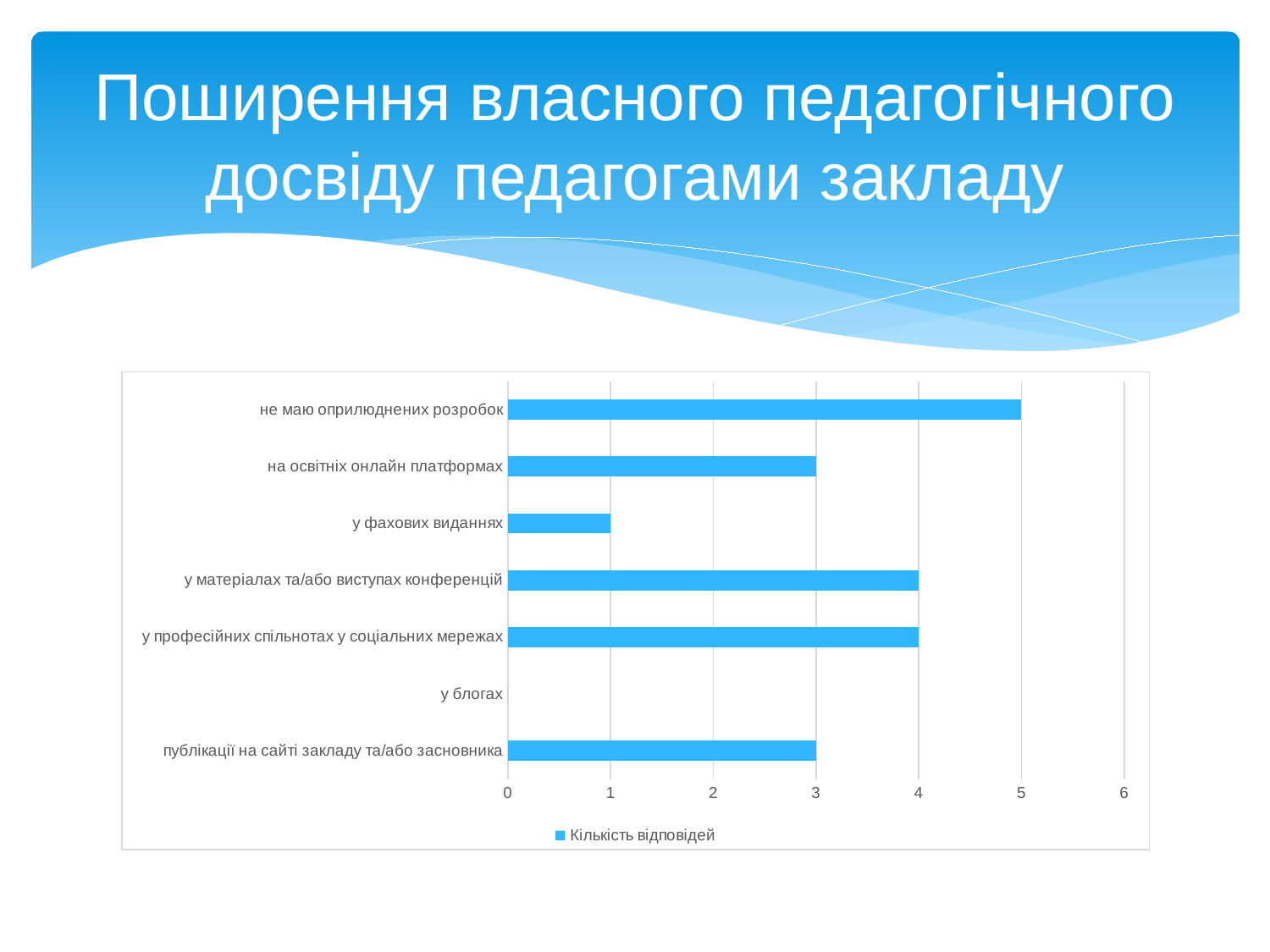

# Поширення власного педагогічного досвіду педагогами закладу

### Chart

| Category | Кількість відповідей |
|---|---|
| публікації на сайті закладу та/або засновника | 3.0 |
| у блогах | 0.0 |
| у професійних спільнотах у соціальних мережах | 4.0 |
| у матеріалах та/або виступах конференцій | 4.0 |
| у фахових виданнях | 1.0 |
| на освітніх онлайн платформах | 3.0 |
| не маю оприлюднених розробок | 5.0 |